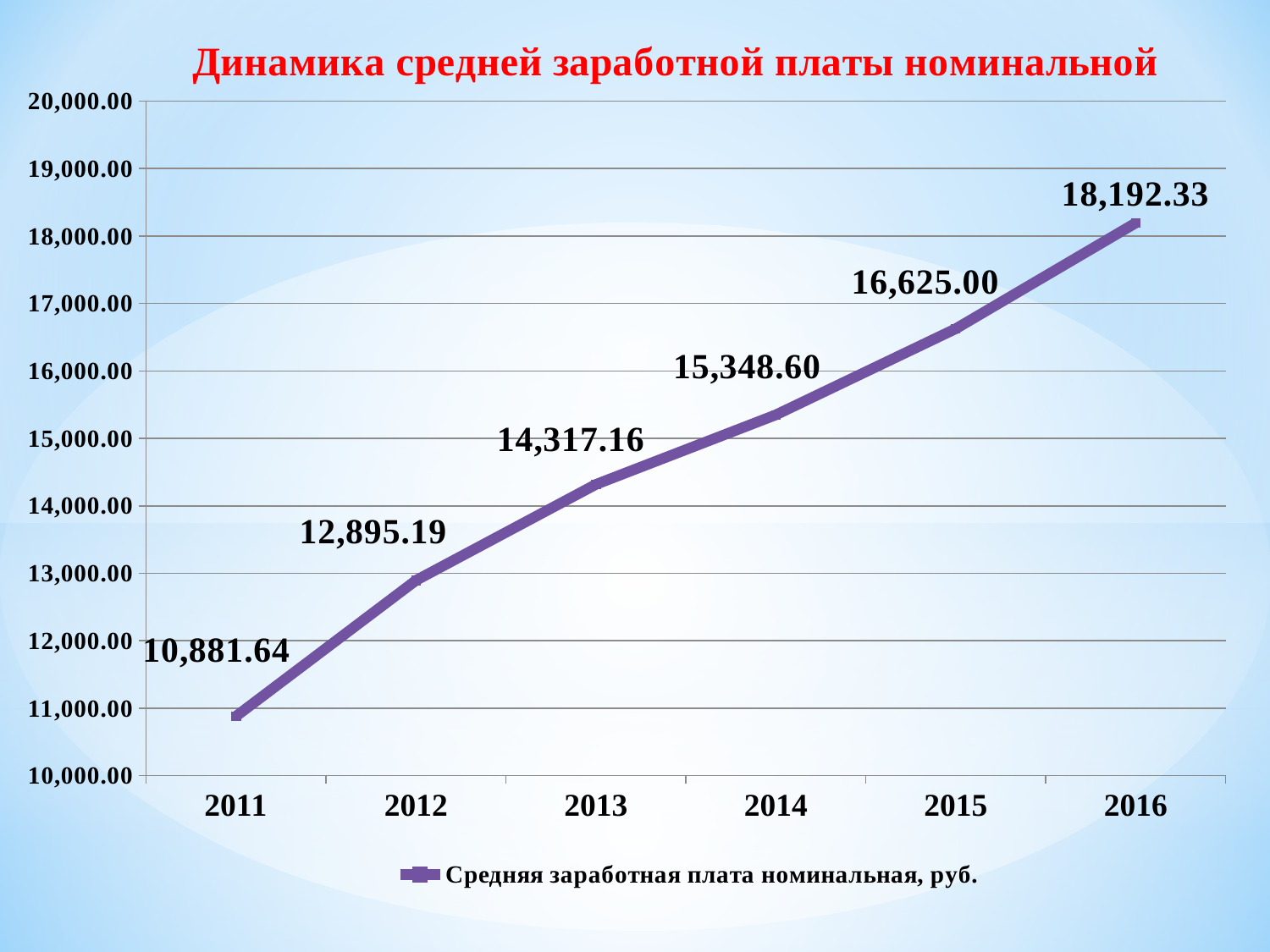

### Chart: Динамика средней заработной платы номинальной

| Category | Средняя заработная плата номинальная, руб. |
|---|---|
| 2011 | 10881.64 |
| 2012 | 12895.19 |
| 2013 | 14317.16 |
| 2014 | 15348.6 |
| 2015 | 16625.0 |
| 2016 | 18192.33 |